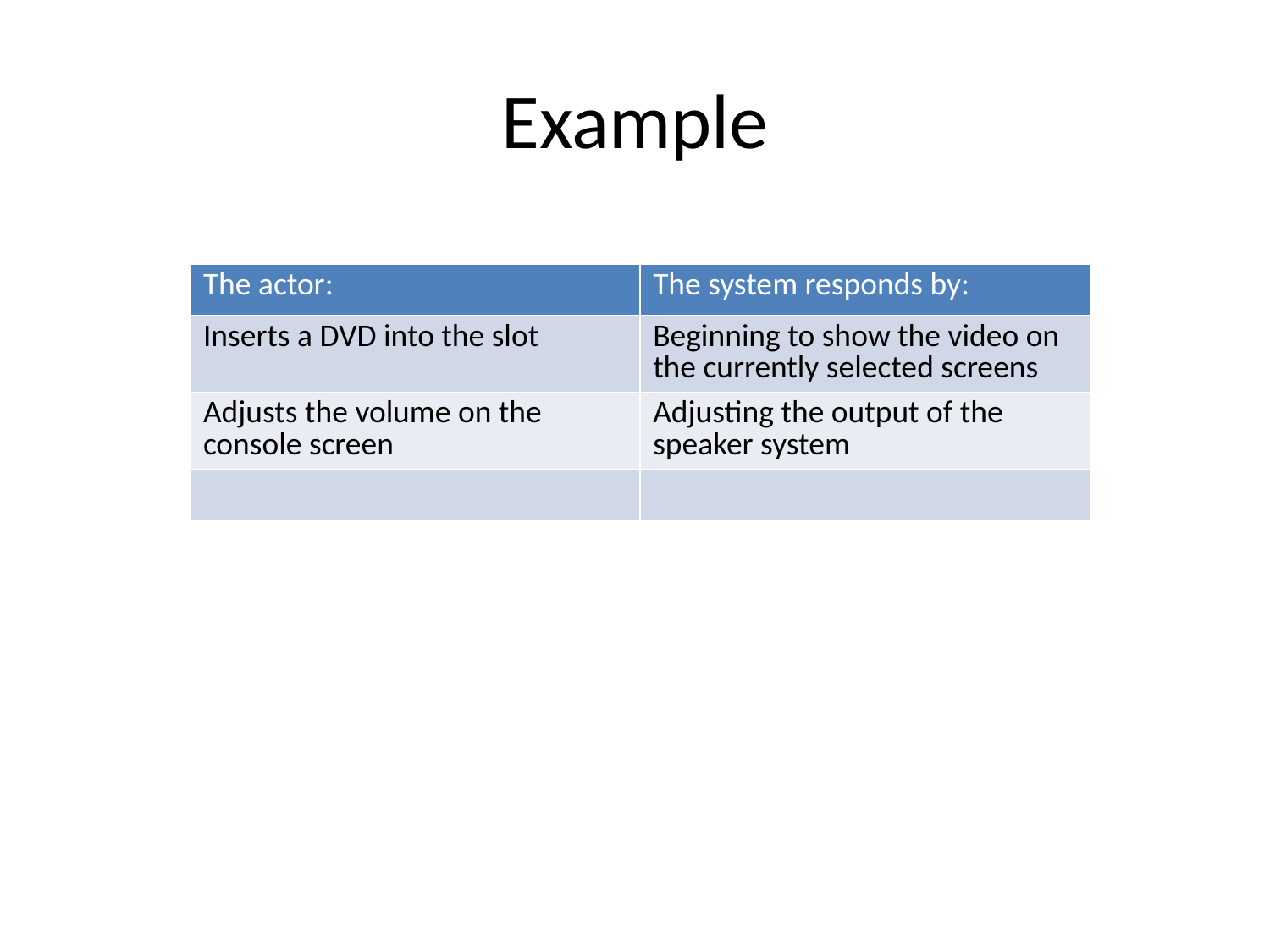

# Example
| The actor: | The system responds by: |
| --- | --- |
| Inserts a DVD into the slot | Beginning to show the video on the currently selected screens |
| Adjusts the volume on the console screen | Adjusting the output of the speaker system |
|  |  |